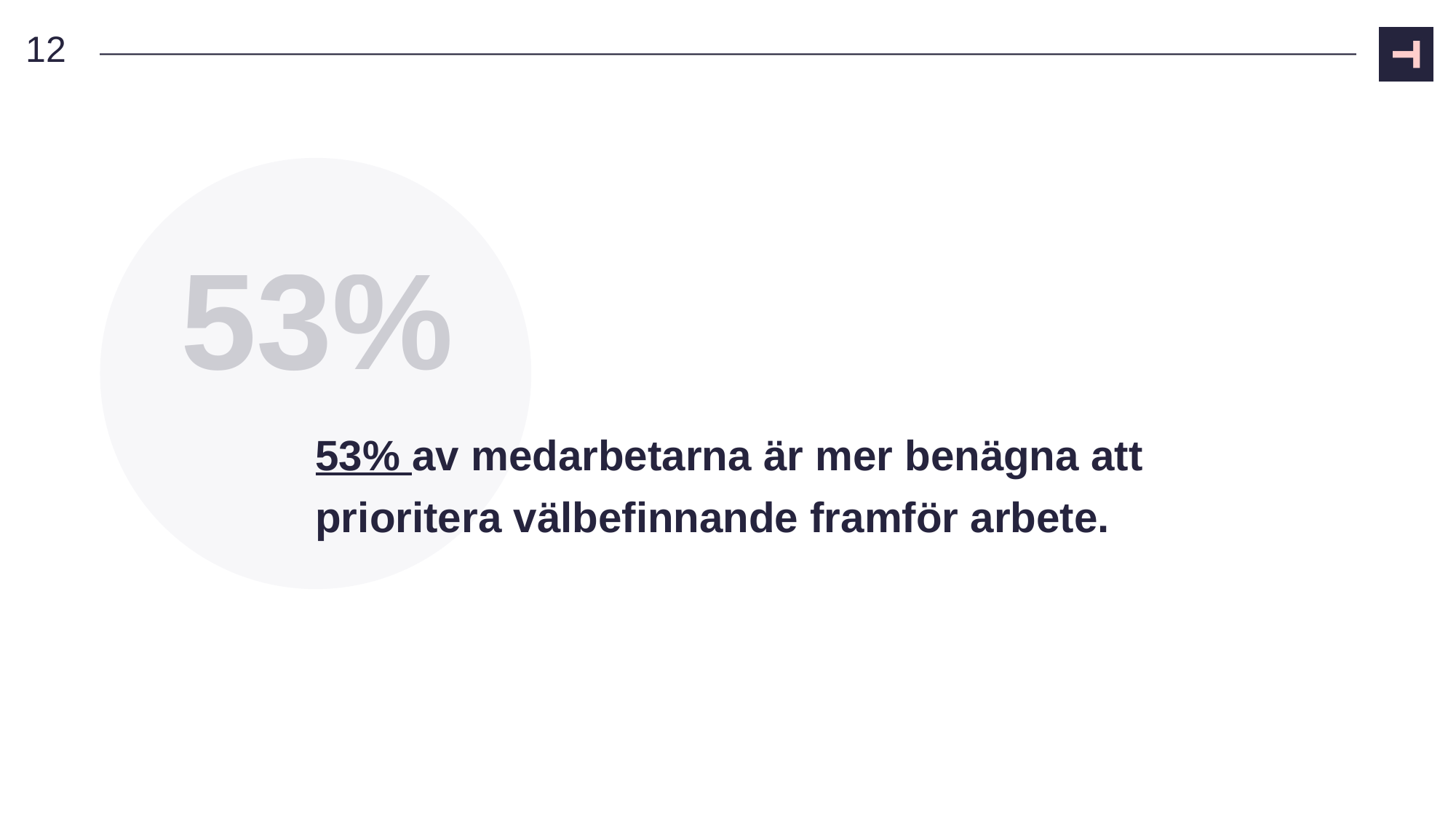

12

53%
# 53% av medarbetarna är mer benägna att prioritera välbefinnande framför arbete.